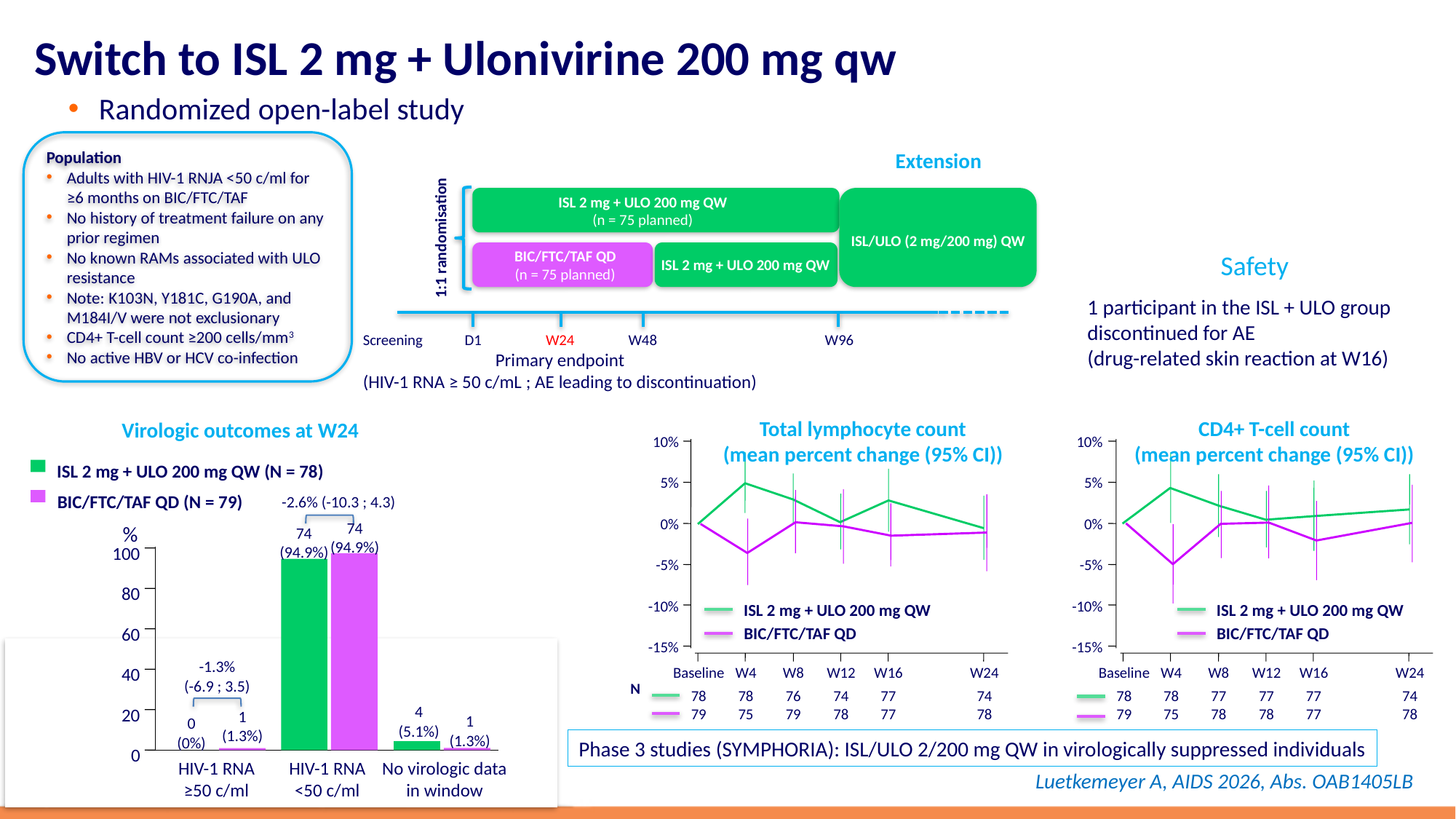

Switch to ISL 2 mg + Ulonivirine 200 mg qw
Randomized open-label study
Population
Adults with HIV-1 RNJA <50 c/ml for ≥6 months on BIC/FTC/TAF
No history of treatment failure on any prior regimen
No known RAMs associated with ULO resistance
Note: K103N, Y181C, G190A, and M184I/V were not exclusionary
CD4+ T-cell count ≥200 cells/mm3
No active HBV or HCV co-infection
Extension

ISL 2 mg + ULO 200 mg QW
(n = 75 planned)

1:1 randomisation
ISL/ULO (2 mg/200 mg) QW
BIC/FTC/TAF QD
(n = 75 planned)

ISL 2 mg + ULO 200 mg QW
W24
Primary endpoint
(HIV-1 RNA ≥ 50 c/mL ; AE leading to discontinuation)

Screening
D1
W48
W96
Safety
1 participant in the ISL + ULO group
discontinued for AE
(drug-related skin reaction at W16)
Total lymphocyte count
(mean percent change (95% CI))
CD4+ T-cell count
(mean percent change (95% CI))
10%
10%

5%
5%
0%
0%
-5%
-5%
-10%
-10%
ISL 2 mg + ULO 200 mg QW
ISL 2 mg + ULO 200 mg QW
BIC/FTC/TAF QD
BIC/FTC/TAF QD
-15%
-15%
Baseline
W4
W8
W12
W16
W24
Baseline
W4
W8
W12
W16
W24
N
78
79
78
75
76
79
74
78
77
77
74
78
78
79
78
75
77
78
77
78
77
77
74
78
Virologic outcomes at W24
ISL 2 mg + ULO 200 mg QW (N = 78)

BIC/FTC/TAF QD (N = 79)
-2.6% (-10.3 ; 4.3)

74
(94.9%)
74
(94.9%)
100

80
60
-1.3%
(-6.9 ; 3.5)
40

4
(5.1%)
20
1
(1.3%)
1
(1.3%)
0
(0%)
0
HIV-1 RNA
≥50 c/ml
HIV-1 RNA
<50 c/ml
No virologic data
in window
%
Phase 3 studies (SYMPHORIA): ISL/ULO 2/200 mg QW in virologically suppressed individuals
Luetkemeyer A, AIDS 2026, Abs. OAB1405LB